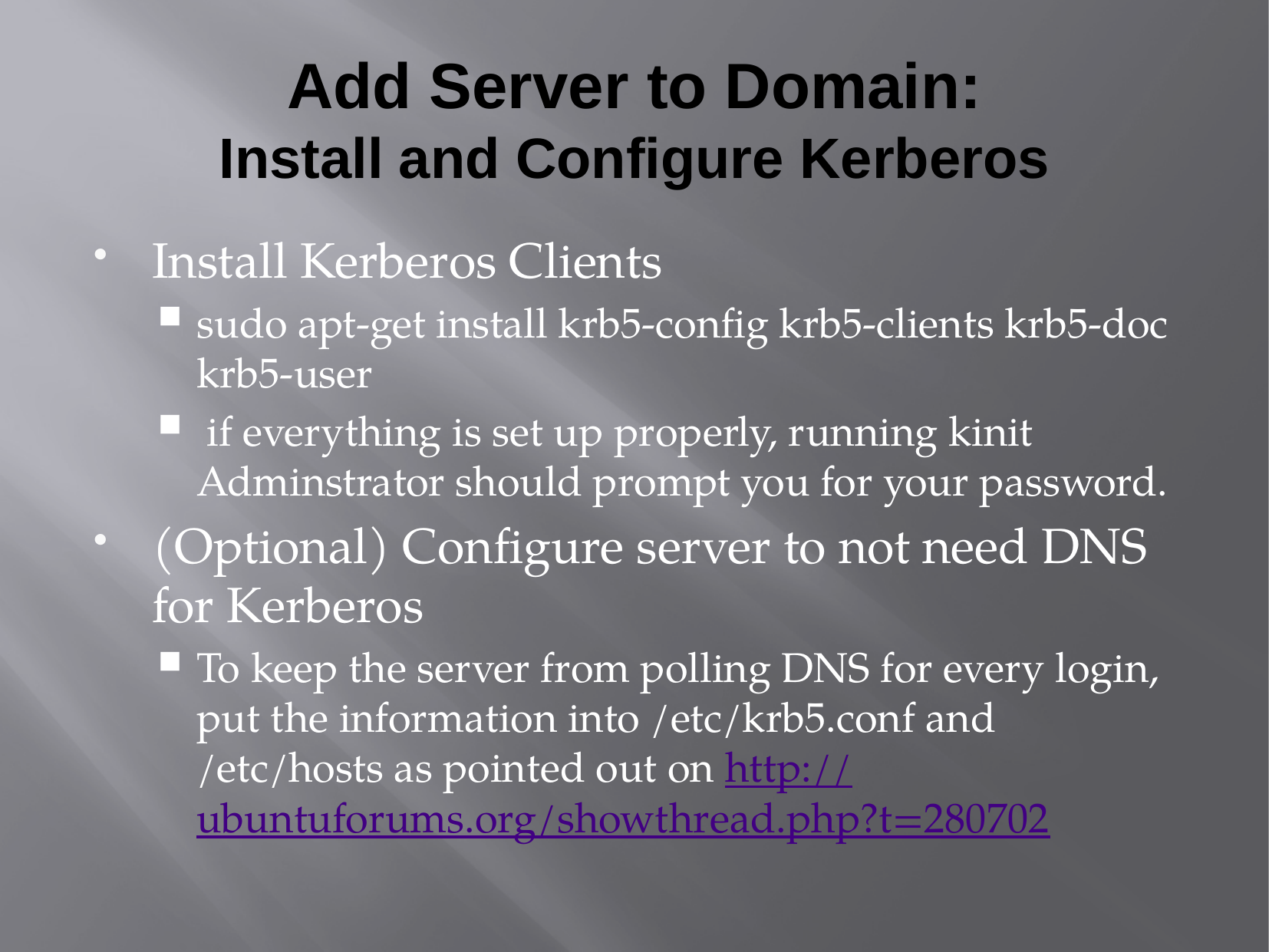

# Add Server to Domain: Install and Configure Kerberos
Install Kerberos Clients
sudo apt-get install krb5-config krb5-clients krb5-doc krb5-user
 if everything is set up properly, running kinit Adminstrator should prompt you for your password.
(Optional) Configure server to not need DNS for Kerberos
To keep the server from polling DNS for every login, put the information into /etc/krb5.conf and /etc/hosts as pointed out on http://ubuntuforums.org/showthread.php?t=280702